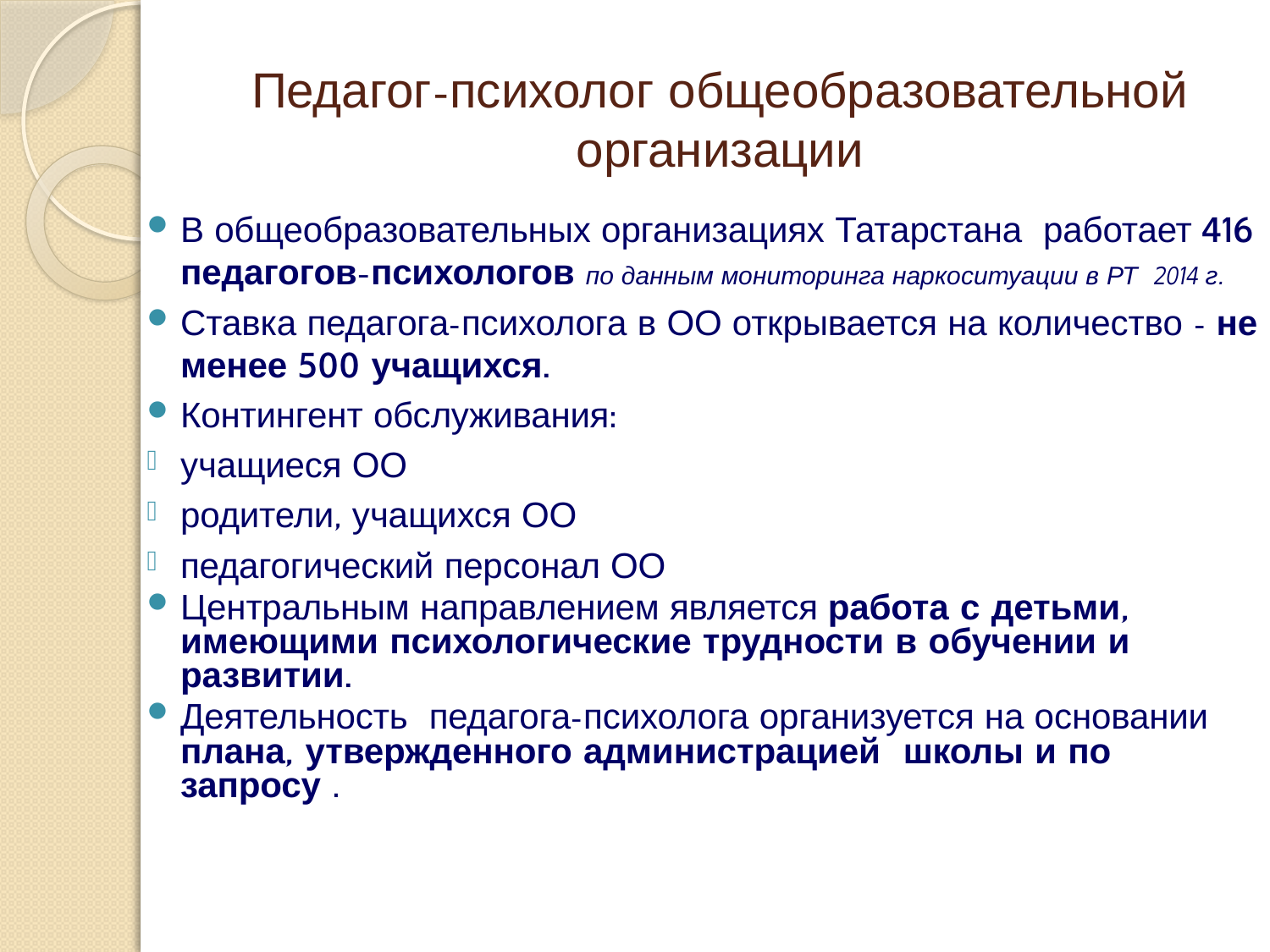

# Педагог-психолог общеобразовательной организации
В общеобразовательных организациях Татарстана  работает 416 педагогов-психологов по данным мониторинга наркоситуации в РТ  2014 г.
Ставка педагога-психолога в ОО открывается на количество - не менее 500 учащихся.
Контингент обслуживания:
учащиеся ОО
родители, учащихся ОО
педагогический персонал ОО
Центральным направлением является работа с детьми, имеющими психологические трудности в обучении и развитии.
Деятельность  педагога-психолога организуется на основании плана, утвержденного администрацией  школы и по запросу .